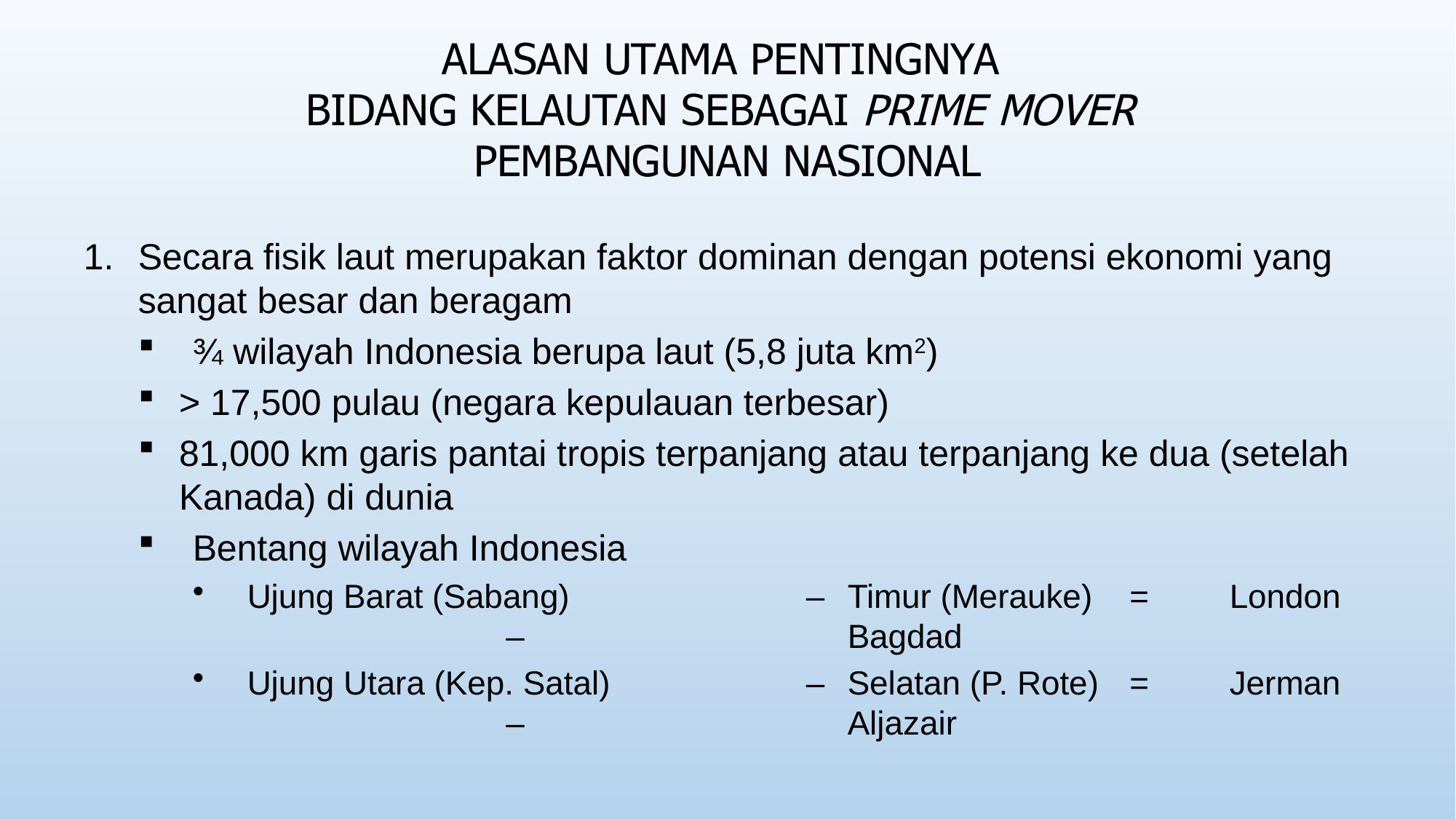

ALASAN UTAMA PENTINGNYA
BIDANG KELAUTAN SEBAGAI PRIME MOVER  PEMBANGUNAN NASIONAL
Secara fisik laut merupakan faktor dominan dengan potensi ekonomi yang sangat besar dan beragam
¾ wilayah Indonesia berupa laut (5,8 juta km2)
> 17,500 pulau (negara kepulauan terbesar)
81,000 km garis pantai tropis terpanjang atau terpanjang ke dua (setelah Kanada) di dunia
Bentang wilayah Indonesia
Ujung Barat (Sabang) 	– 	Timur (Merauke)	 = 	London 	– 		Bagdad
Ujung Utara (Kep. Satal) 	– 	Selatan (P. Rote)	 = 	Jerman 	– 		Aljazair